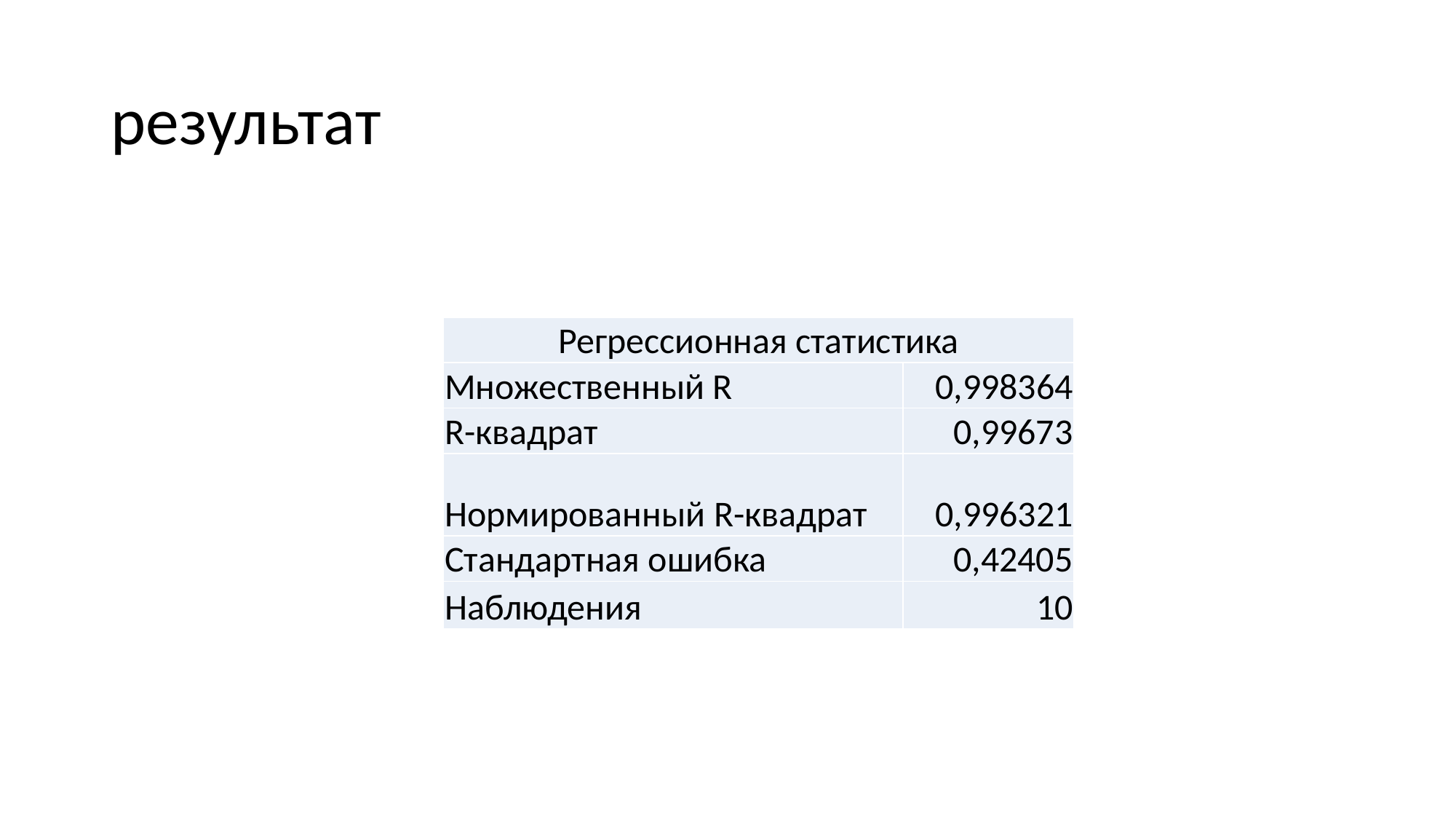

# результат
| Регрессионная статистика |  |
| --- | --- |
| Множественный R | 0,998364 |
| R-квадрат | 0,99673 |
| Нормированный R-квадрат | 0,996321 |
| Стандартная ошибка | 0,42405 |
| Наблюдения | 10 |